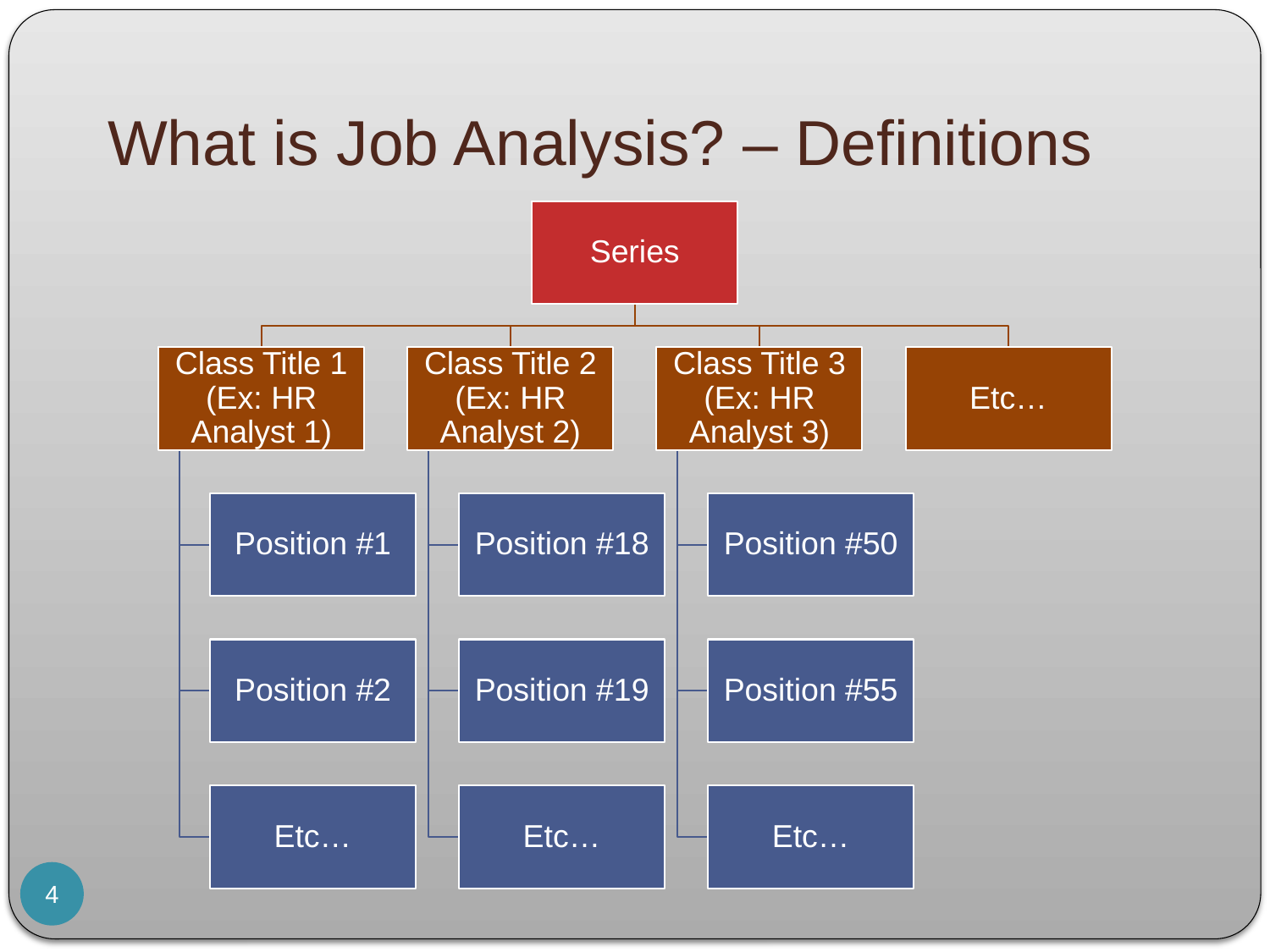

# What is Job Analysis? – Definitions
Series
Class Title 1 (Ex: HR Analyst 1)
Position #1
Position #2
Etc…
Class Title 2 (Ex: HR Analyst 2)
Position #18
Position #19
Etc…
Class Title 3 (Ex: HR Analyst 3)
Position #50
Position #55
Etc…
Etc…
4